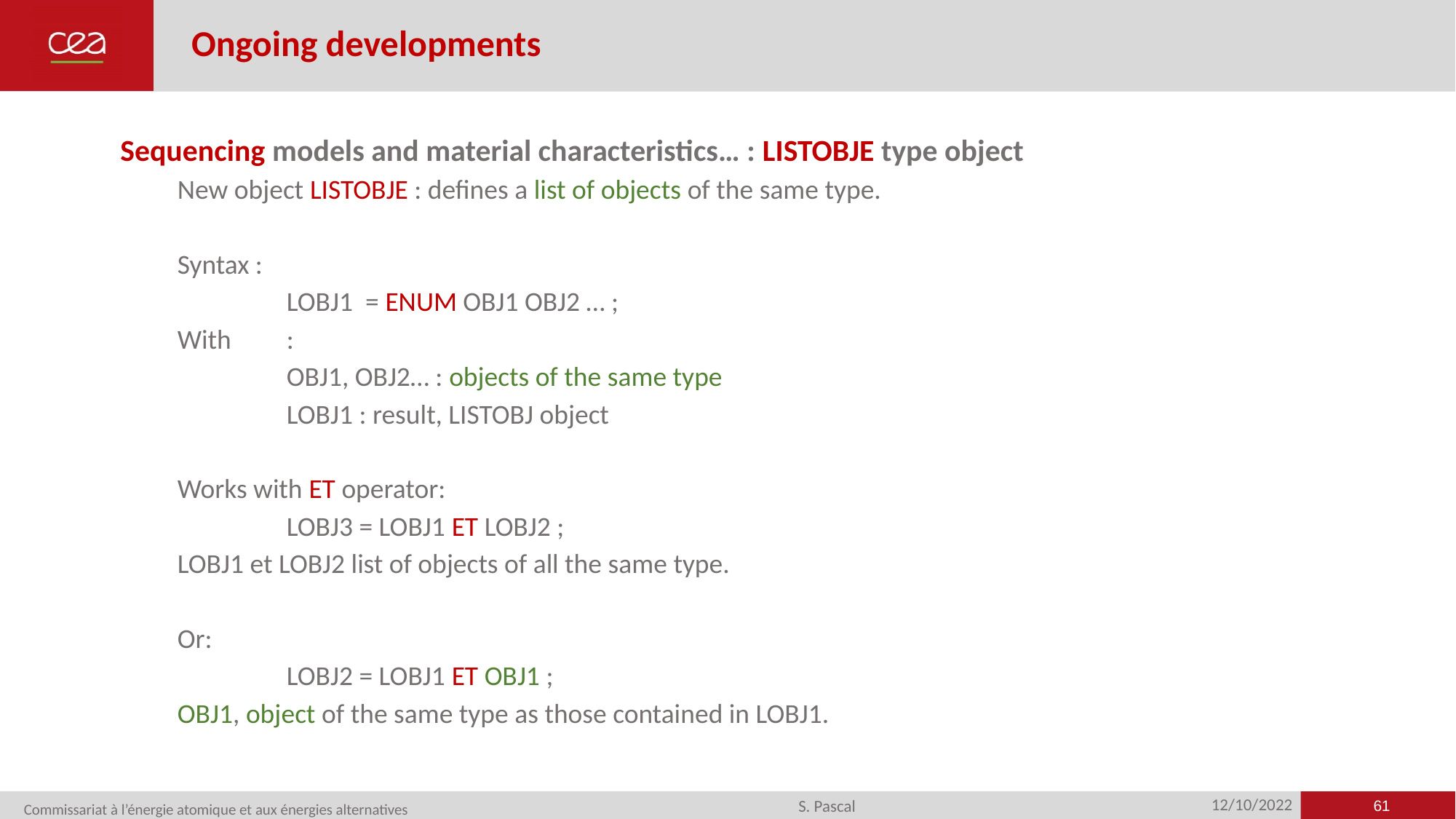

# Ongoing developments
Sequencing models and material characteristics… : LISTOBJE type object
New object LISTOBJE : defines a list of objects of the same type.

Syntax :
	LOBJ1  = ENUM OBJ1 OBJ2 … ;
With	:
	OBJ1, OBJ2… : objects of the same type
	LOBJ1 : result, LISTOBJ object

Works with ET operator:
	LOBJ3 = LOBJ1 ET LOBJ2 ;
LOBJ1 et LOBJ2 list of objects of all the same type.

Or:
	LOBJ2 = LOBJ1 ET OBJ1 ;
OBJ1, object of the same type as those contained in LOBJ1.
61